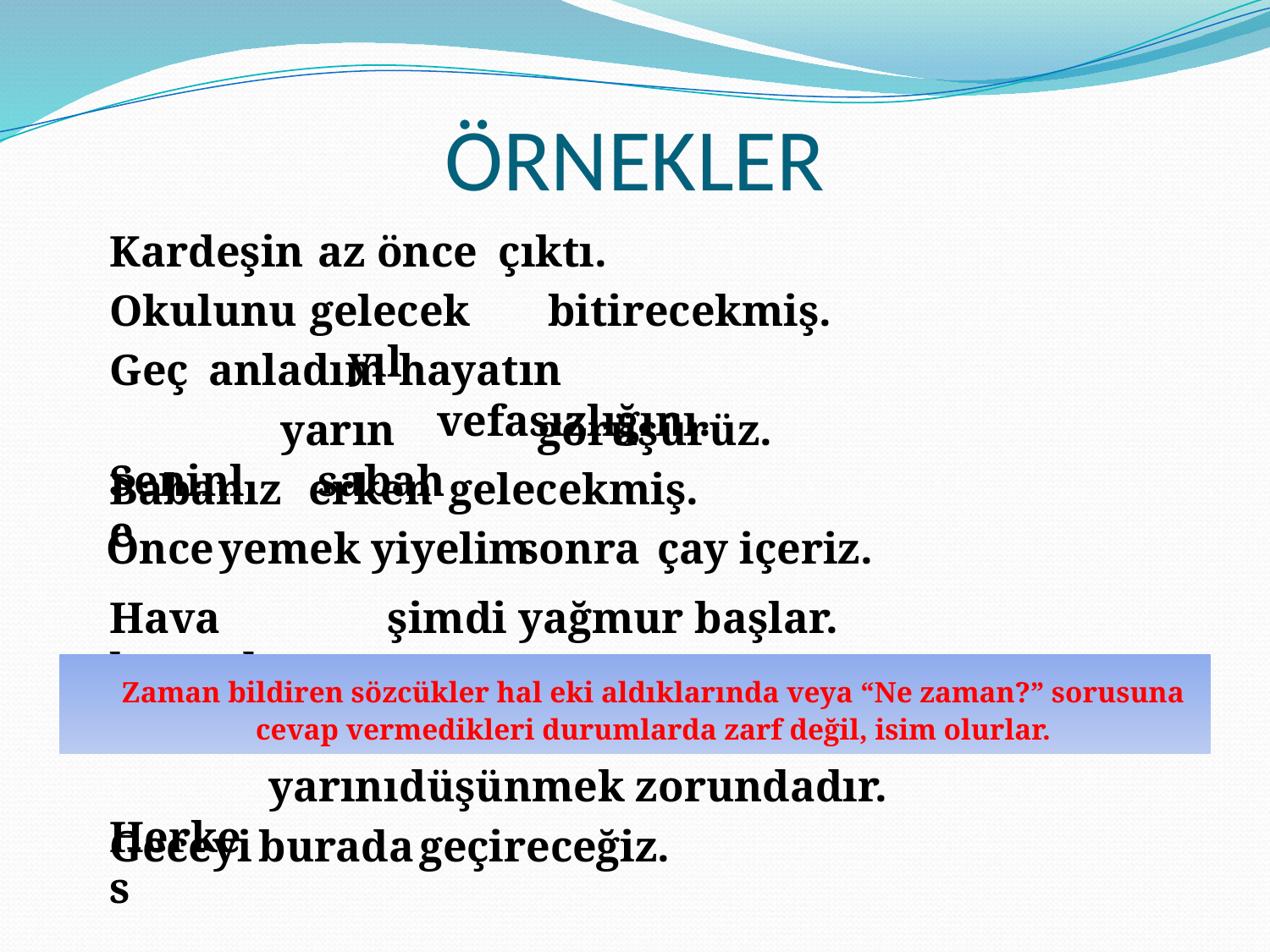

# ÖRNEKLER
	Kardeşin

	az önce
çıktı.
	Okulunu
gelecek yıl
bitirecekmiş.
	Geç
	anladım
hayatın vefasızlığını.
	Seninle
yarın sabah
görüşürüz.
	Babanız
	erken
gelecekmiş.
Önce
	yemek yiyelim
sonra
çay içeriz.
	Hava karardı,
	şimdi
yağmur başlar.
	Zaman bildiren sözcükler hal eki aldıklarında veya “Ne zaman?” sorusuna cevap vermedikleri durumlarda zarf değil, isim olurlar.
	Herkes
	yarını
düşünmek zorundadır.
	Geceyi
	burada
geçireceğiz.